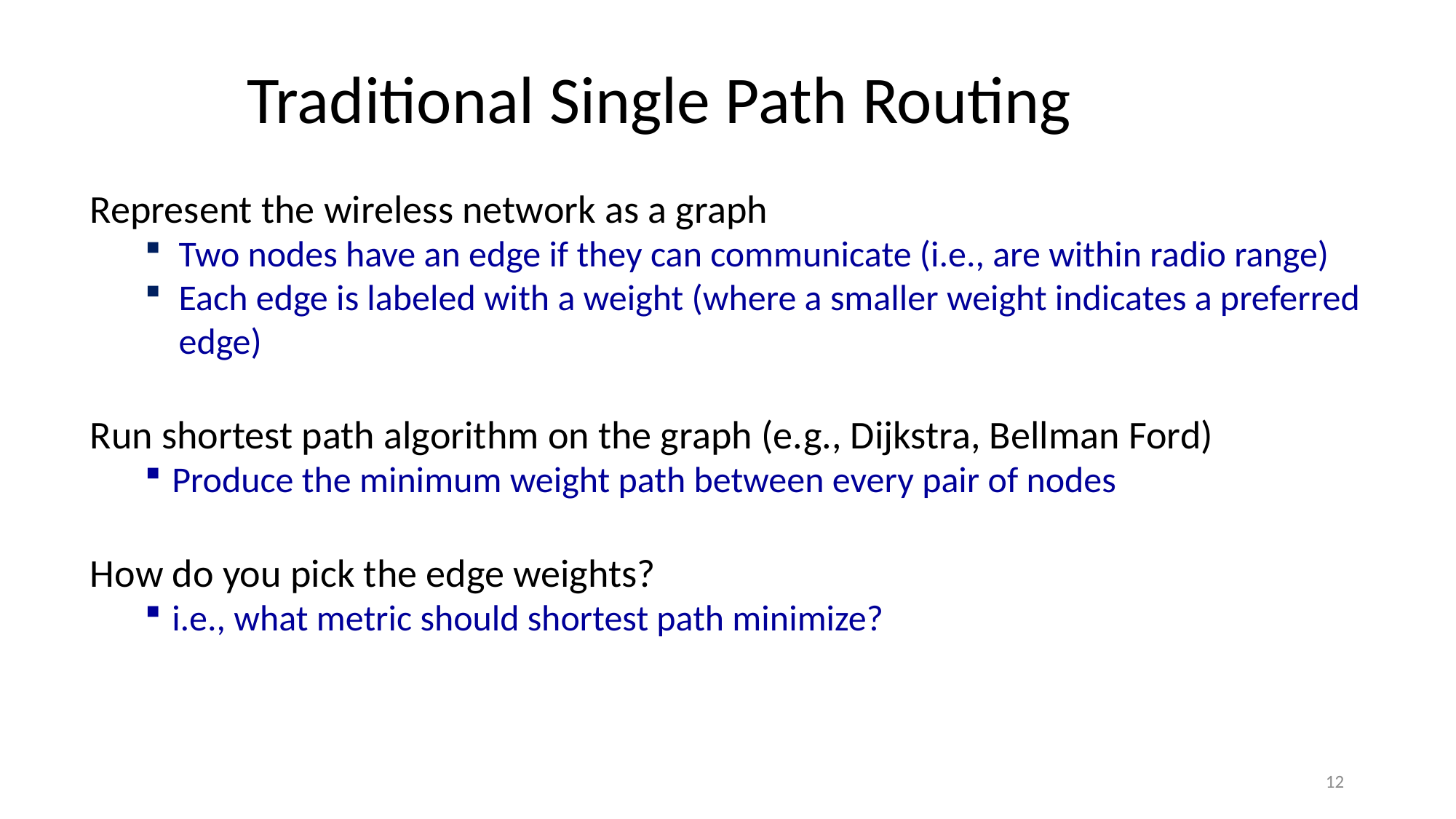

# Traditional Single Path Routing
Represent the wireless network as a graph
Two nodes have an edge if they can communicate (i.e., are within radio range)
Each edge is labeled with a weight (where a smaller weight indicates a preferred edge)

Run shortest path algorithm on the graph (e.g., Dijkstra, Bellman Ford)
Produce the minimum weight path between every pair of nodes

How do you pick the edge weights?
i.e., what metric should shortest path minimize?

12